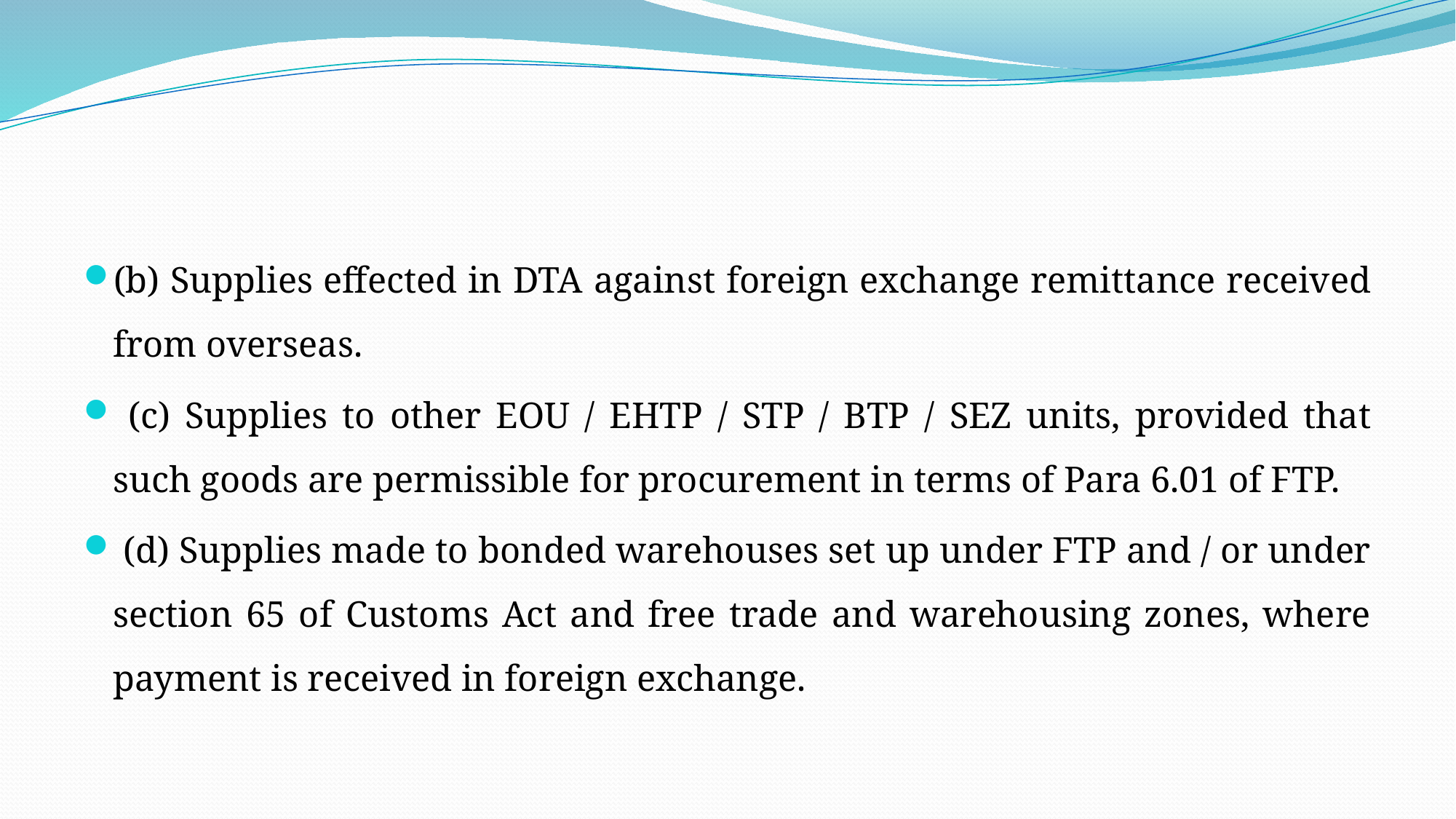

#
(b) Supplies effected in DTA against foreign exchange remittance received from overseas.
 (c) Supplies to other EOU / EHTP / STP / BTP / SEZ units, provided that such goods are permissible for procurement in terms of Para 6.01 of FTP.
 (d) Supplies made to bonded warehouses set up under FTP and / or under section 65 of Customs Act and free trade and warehousing zones, where payment is received in foreign exchange.